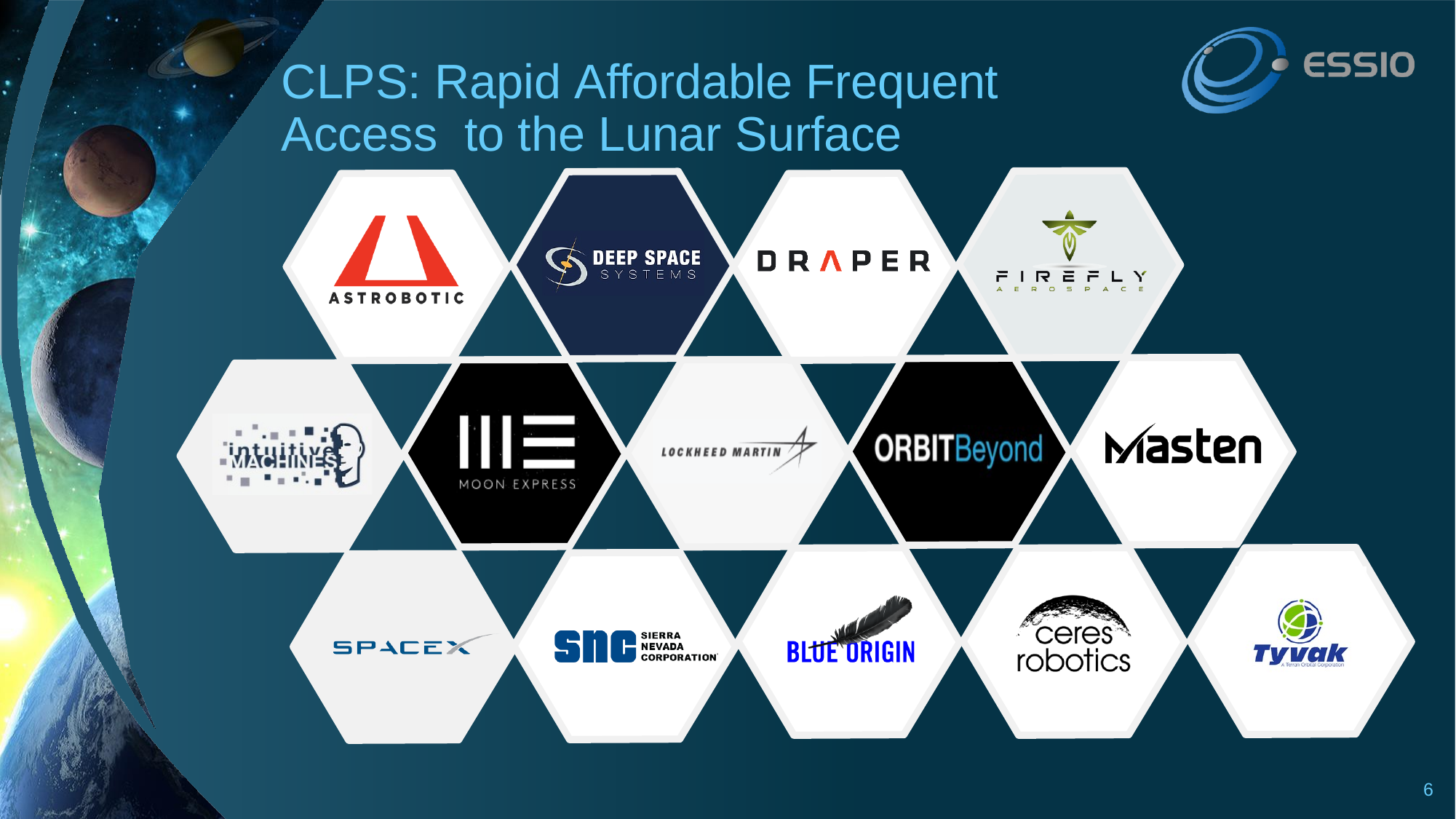

# CLPS: Rapid Affordable Frequent Access  to the Lunar Surface

6